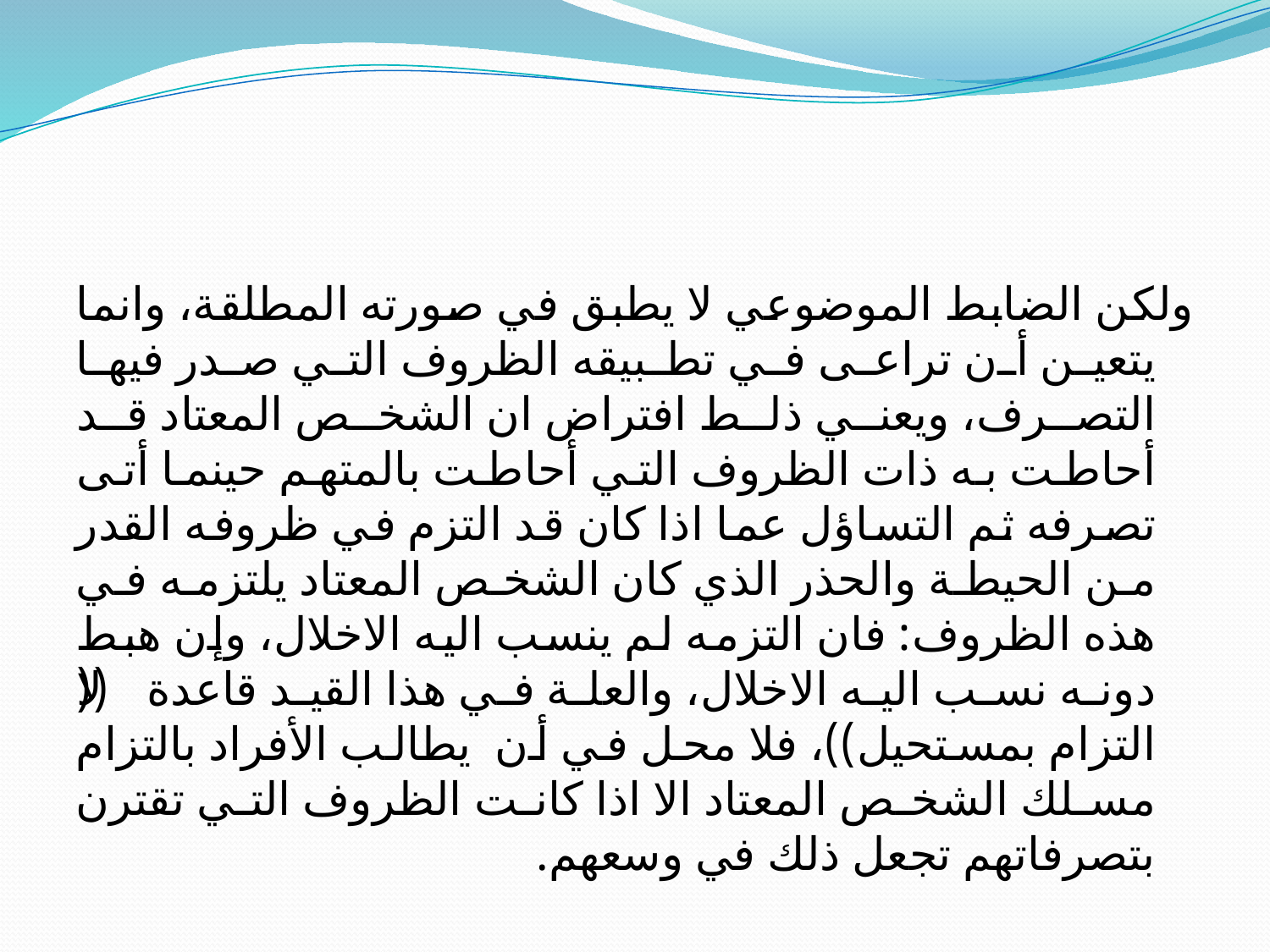

ولكن الضابط الموضوعي لا يطبق في صورته المطلقة، وانما يتعين أن تراعى في تطبيقه الظروف التي صدر فيها التصرف، ويعني ذلط افتراض ان الشخص المعتاد قد أحاطت به ذات الظروف التي أحاطت بالمتهم حينما أتى تصرفه ثم التساؤل عما اذا كان قد التزم في ظروفه القدر من الحيطة والحذر الذي كان الشخص المعتاد يلتزمه في هذه الظروف: فان التزمه لم ينسب اليه الاخلال، وإن هبط دونه نسب اليه الاخلال، والعلة في هذا القيد قاعدة ((لا التزام بمستحيل))، فلا محل في أن  يطالب الأفراد بالتزام مسلك الشخص المعتاد الا اذا كانت الظروف التي تقترن بتصرفاتهم تجعل ذلك في وسعهم.